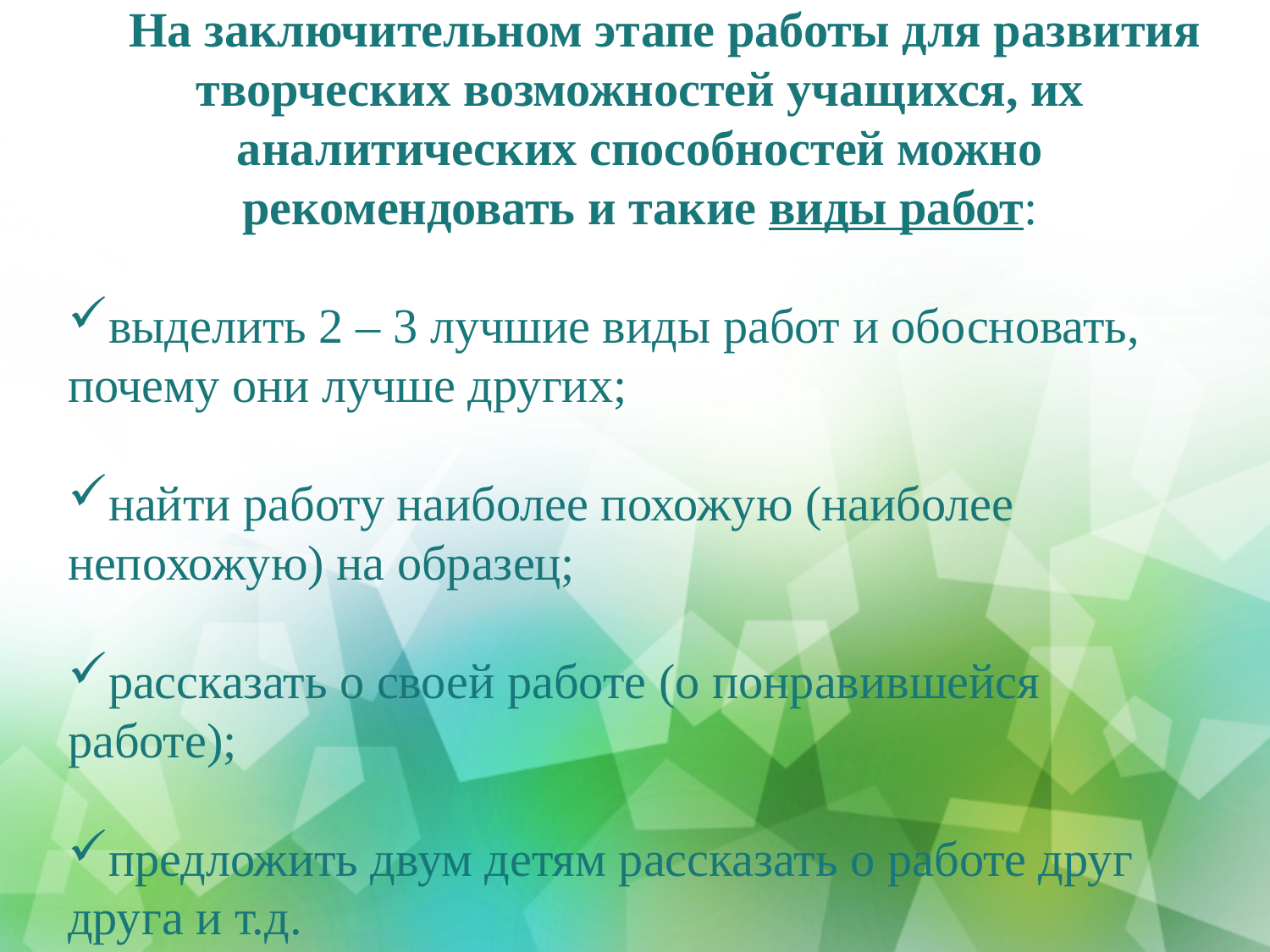

На заключительном этапе работы для развития творческих возможностей учащихся, их аналитических способностей можно рекомендовать и такие виды работ:

выделить 2 – 3 лучшие виды работ и обосновать, почему они лучше других;

найти работу наиболее похожую (наиболее непохожую) на образец;

рассказать о своей работе (о понравившейся работе);

предложить двум детям рассказать о работе друг друга и т.д.